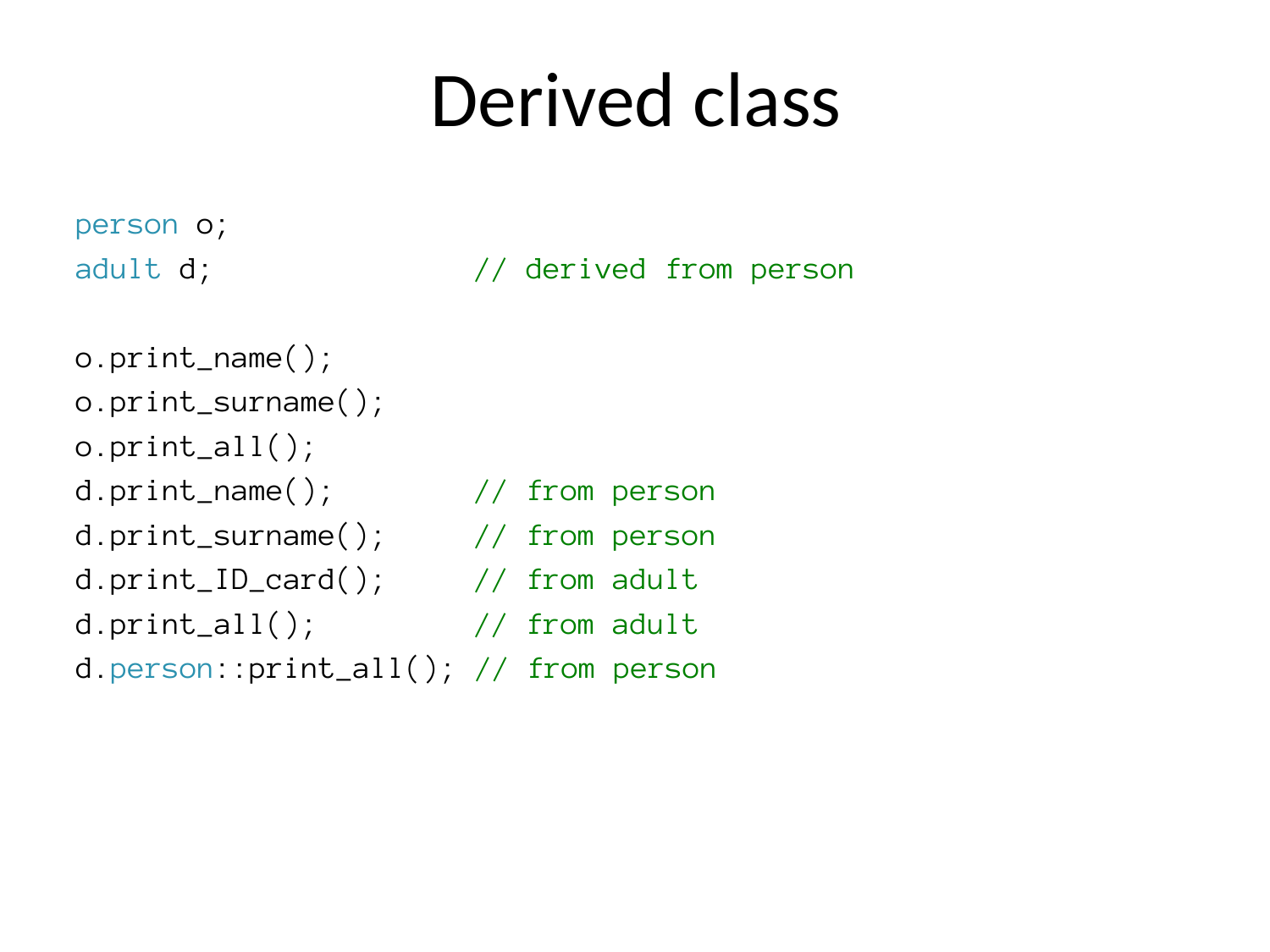

# Derived class
person o;
adult d;		 // derived from person

o.print_name();
o.print_surname();
o.print_all();
d.print_name();  	 // from person
d.print_surname();  	 // from person
d.print_ID_card();  	 // from adult
d.print_all();  	 // from adult
d.person::print_all(); // from person